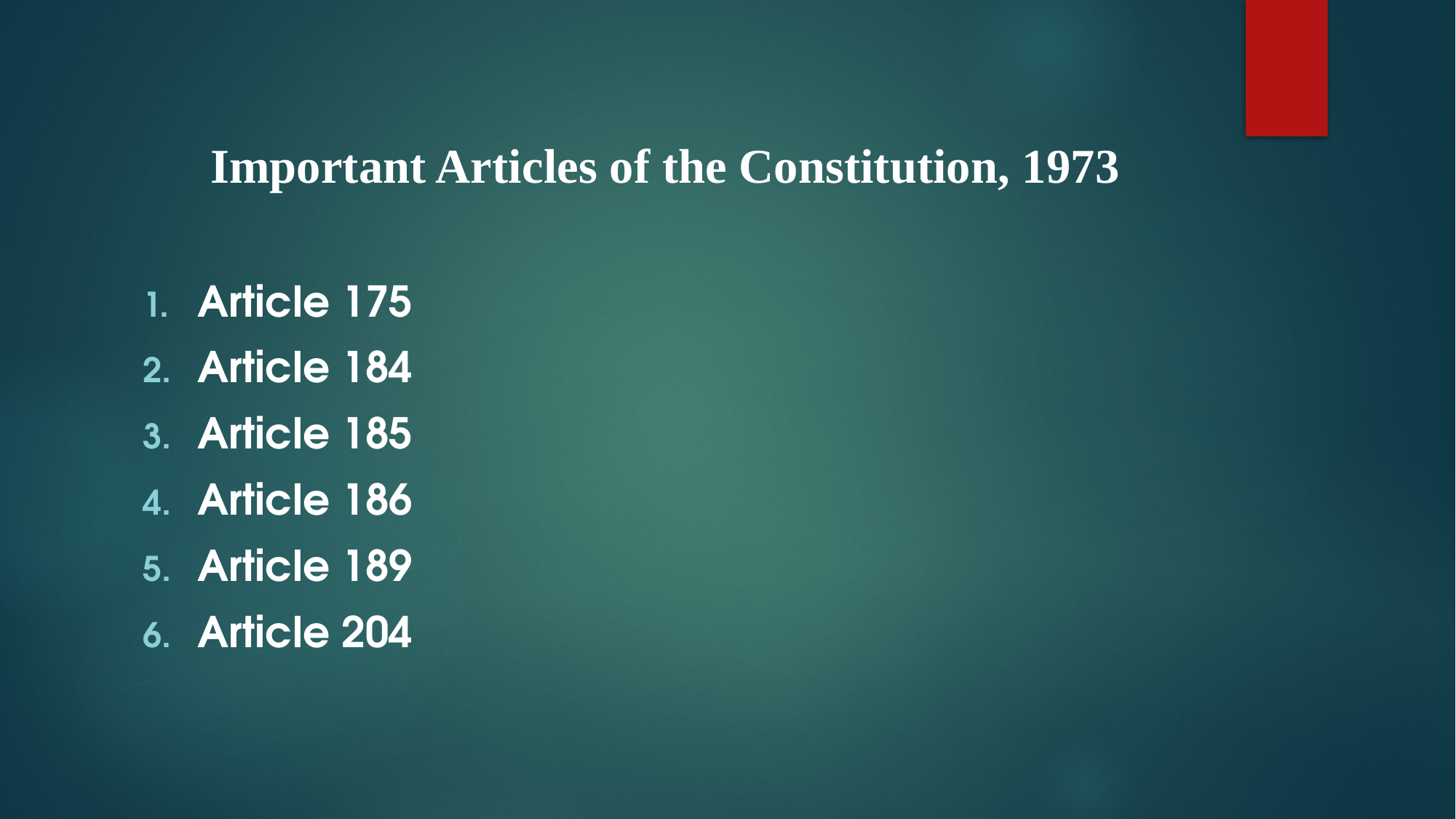

Important Articles of the Constitution, 1973

Article 175
Article 184
Article 185
Article 186
Article 189
Article 204